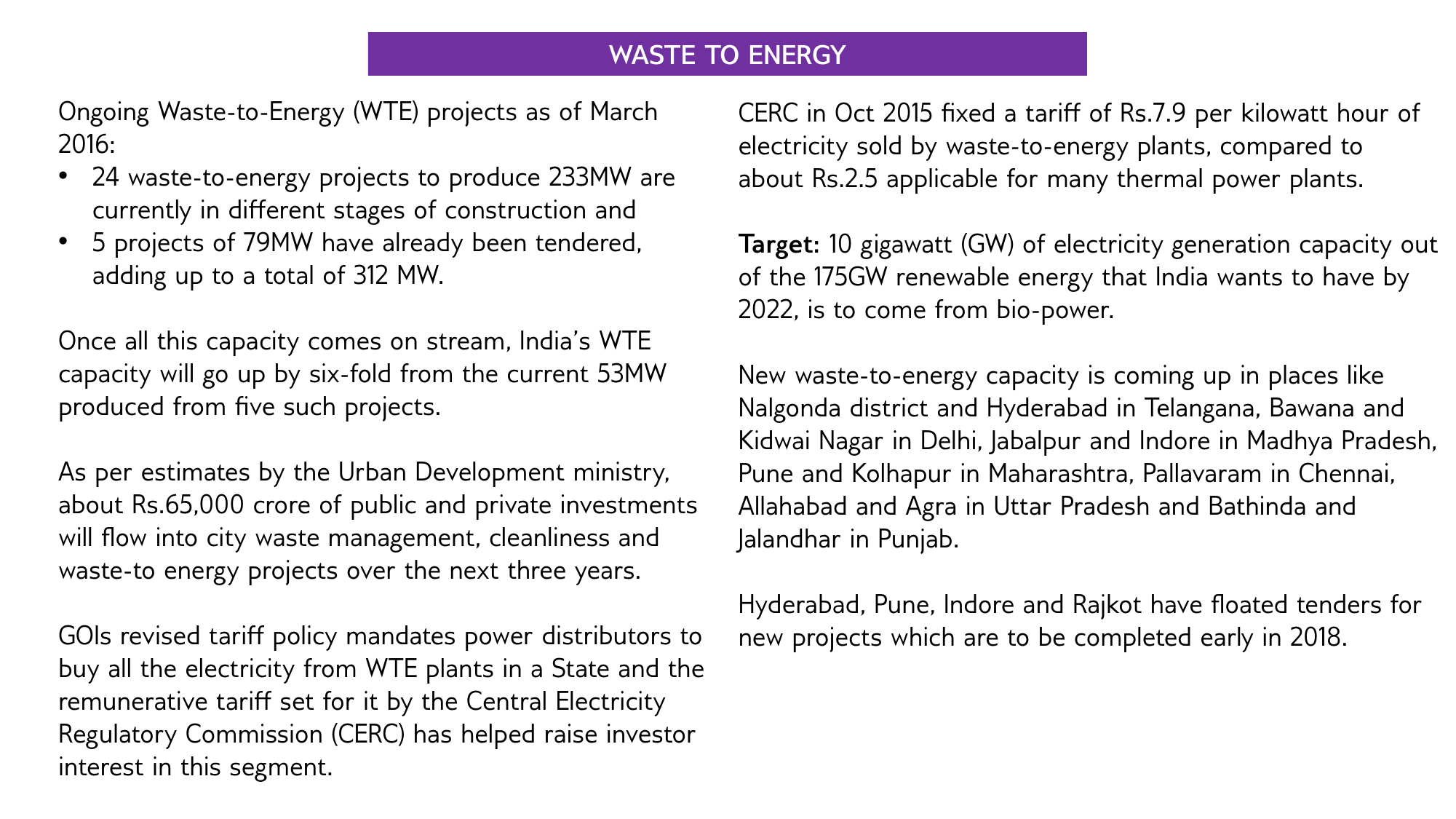

WASTE TO ENERGY
Ongoing Waste-to-Energy (WTE) projects as of March 2016:
24 waste-to-energy projects to produce 233MW are currently in different stages of construction and
5 projects of 79MW have already been tendered, adding up to a total of 312 MW.

Once all this capacity comes on stream, India’s WTE capacity will go up by six-fold from the current 53MW produced from five such projects.

As per estimates by the Urban Development ministry, about Rs.65,000 crore of public and private investments will flow into city waste management, cleanliness and waste-to energy projects over the next three years.

GOIs revised tariff policy mandates power distributors to buy all the electricity from WTE plants in a State and the remunerative tariff set for it by the Central Electricity Regulatory Commission (CERC) has helped raise investor interest in this segment.

CERC in Oct 2015 fixed a tariff of Rs.7.9 per kilowatt hour of electricity sold by waste-to-energy plants, compared to about Rs.2.5 applicable for many thermal power plants.

Target: 10 gigawatt (GW) of electricity generation capacity out of the 175GW renewable energy that India wants to have by 2022, is to come from bio-power.

New waste-to-energy capacity is coming up in places like Nalgonda district and Hyderabad in Telangana, Bawana and Kidwai Nagar in Delhi, Jabalpur and Indore in Madhya Pradesh, Pune and Kolhapur in Maharashtra, Pallavaram in Chennai, Allahabad and Agra in Uttar Pradesh and Bathinda and Jalandhar in Punjab.

Hyderabad, Pune, Indore and Rajkot have floated tenders for new projects which are to be completed early in 2018.